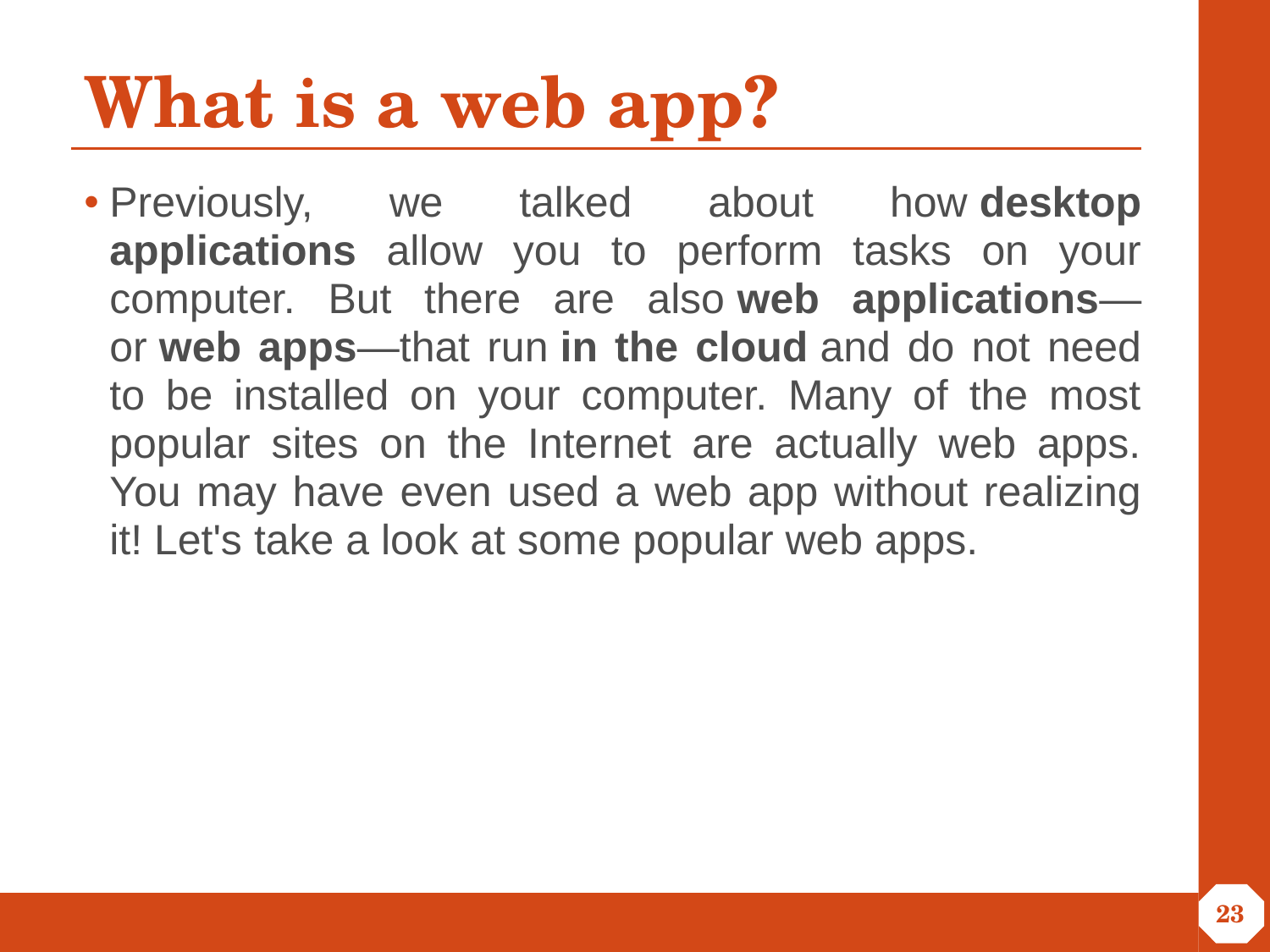

# What is a web app?
Previously, we talked about how desktop applications allow you to perform tasks on your computer. But there are also web applications—or web apps—that run in the cloud and do not need to be installed on your computer. Many of the most popular sites on the Internet are actually web apps. You may have even used a web app without realizing it! Let's take a look at some popular web apps.
23